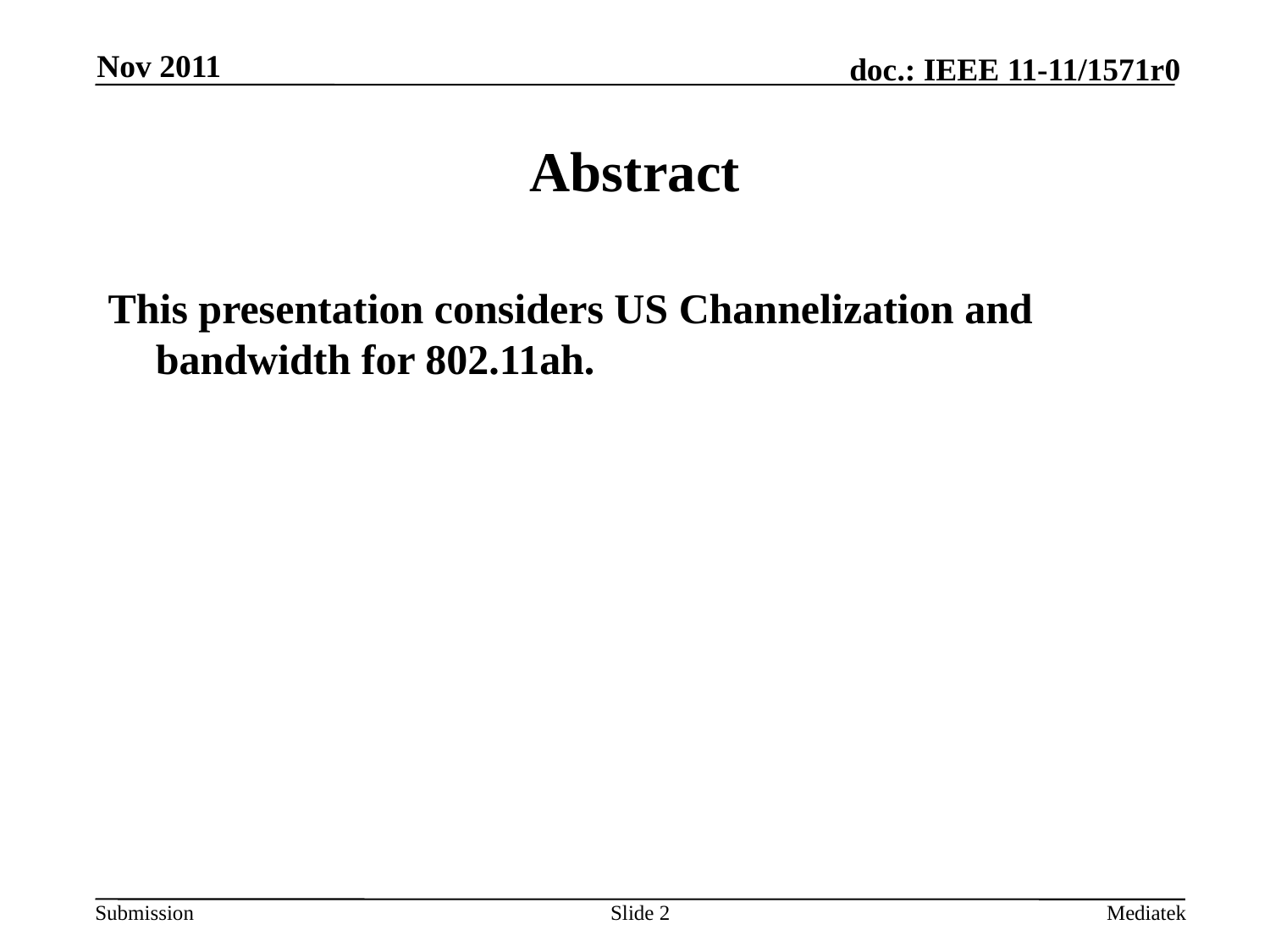

Nov 2011
# Abstract
This presentation considers US Channelization and bandwidth for 802.11ah.
Slide 2
Mediatek